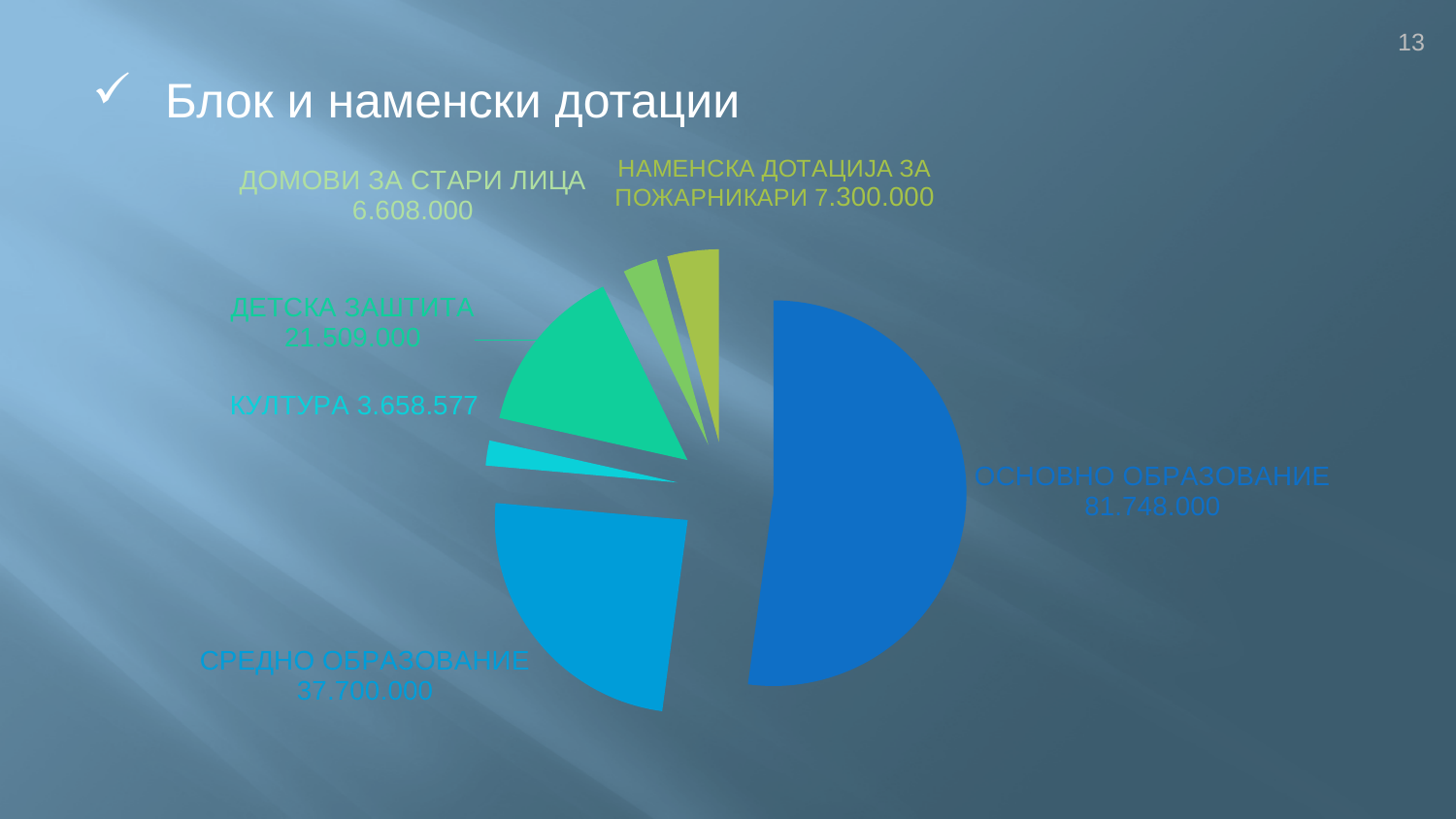

13
Блок и наменски дотации

### Chart

| Category | Sales |
|---|---|
| ОСНОВНО ОБРАЗОВАНИЕ 79.599.000 | 79599000.0 |
| СРЕДНО ОБРАЗОВАНИЕ 37.100.000 | 37100000.0 |
| КУЛТУРА 3.202.577 | 3202577.0 |
| ДЕТСКА ЗАШТИТА 21.800.000 | 21800000.0 |
| ДОМОВИ ЗА СТАРИ ЛИЦА 4.431.200 | 4431200.0 |
| НАМЕНСКА ДОТАЦИЈА ЗА ПОЖАРНИКАРИ 6.592.000 | 6592000.0 |